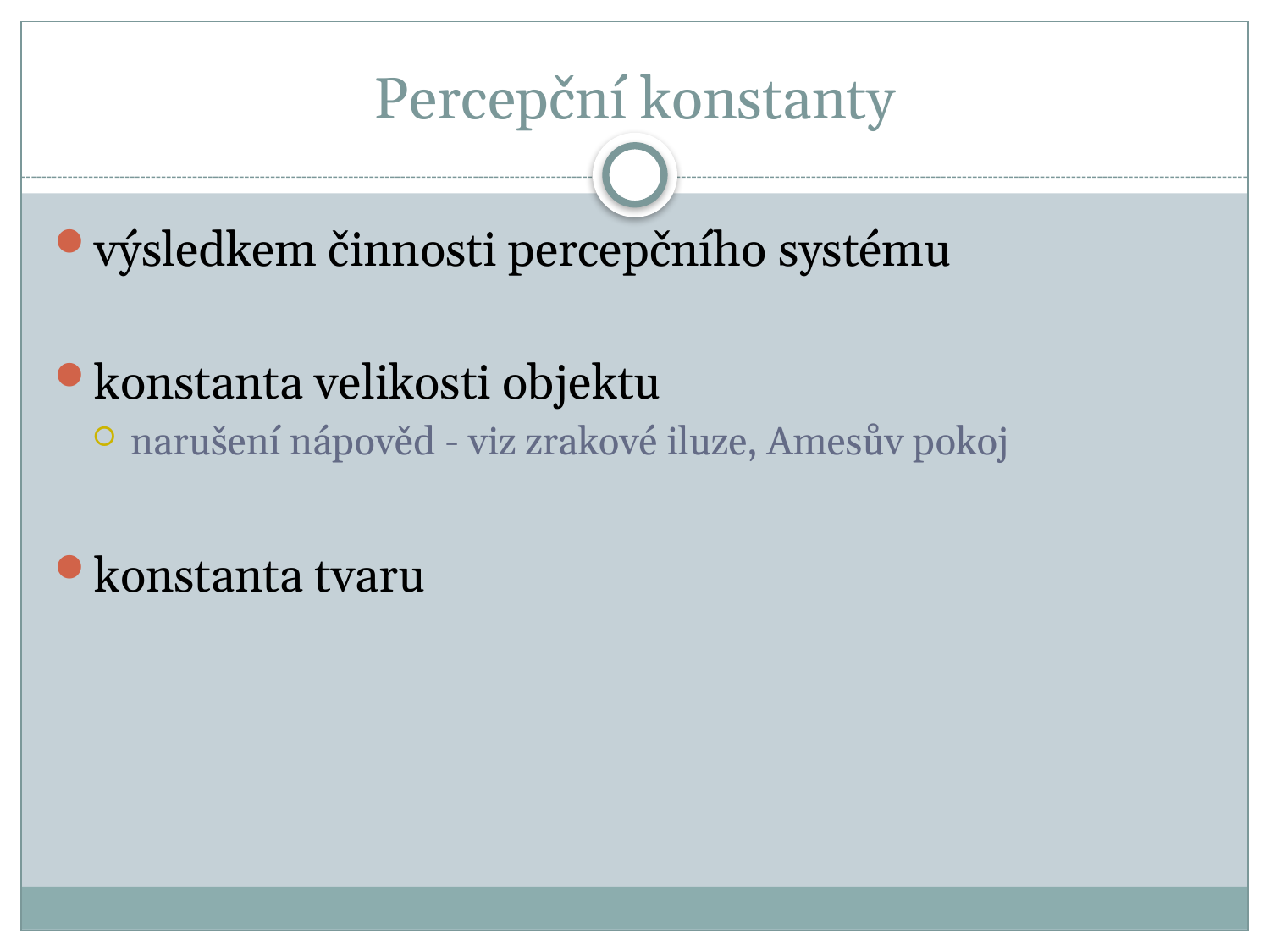

# Percepční konstanty
výsledkem činnosti percepčního systému

konstanta velikosti objektu
narušení nápověd - viz zrakové iluze, Amesův pokoj

konstanta tvaru